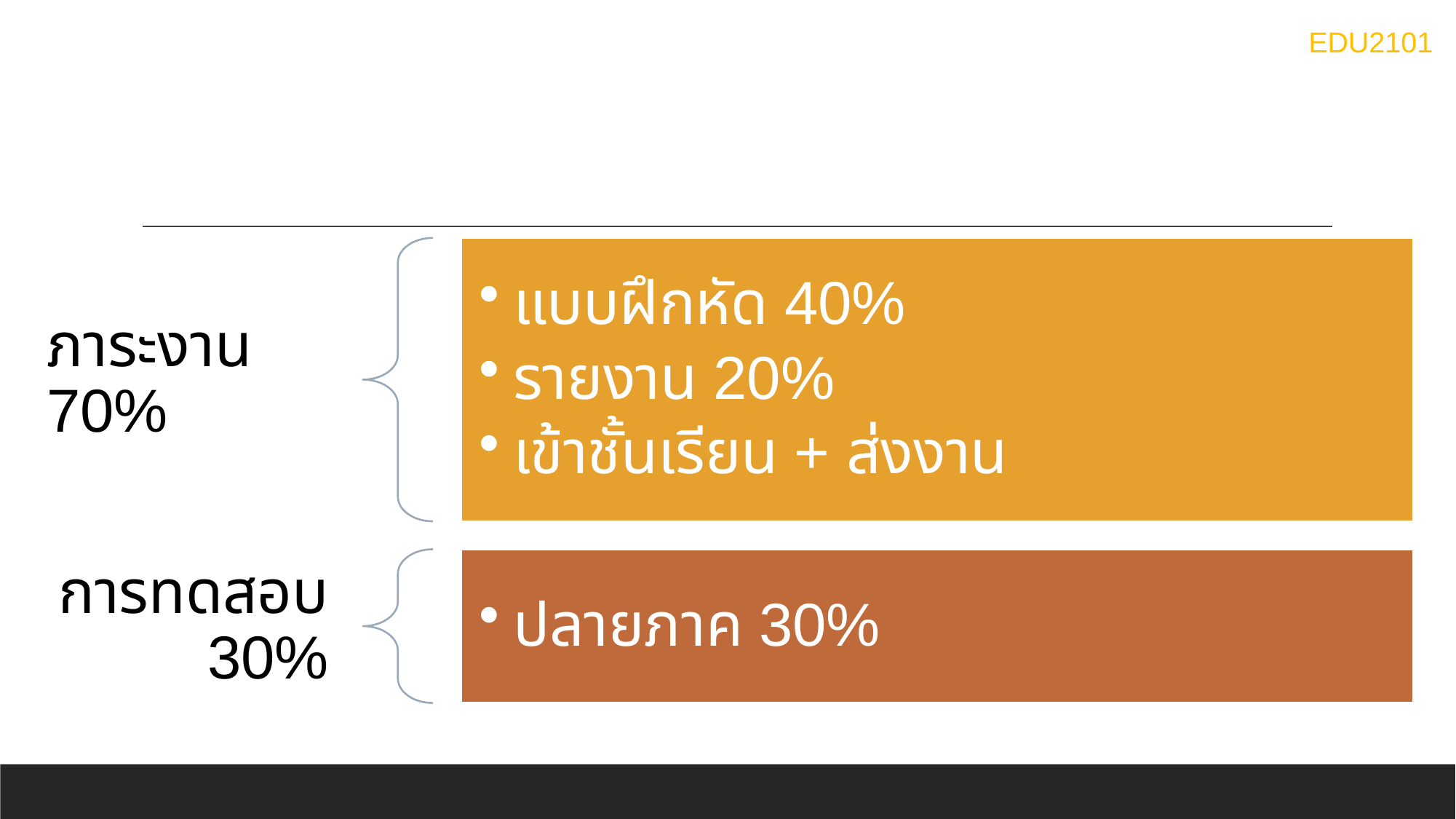

EDU2101
ภาระงาน 70%
แบบฝึกหัด 40%
รายงาน 20%
เข้าชั้นเรียน + ส่งงาน
การทดสอบ 30%
ปลายภาค 30%